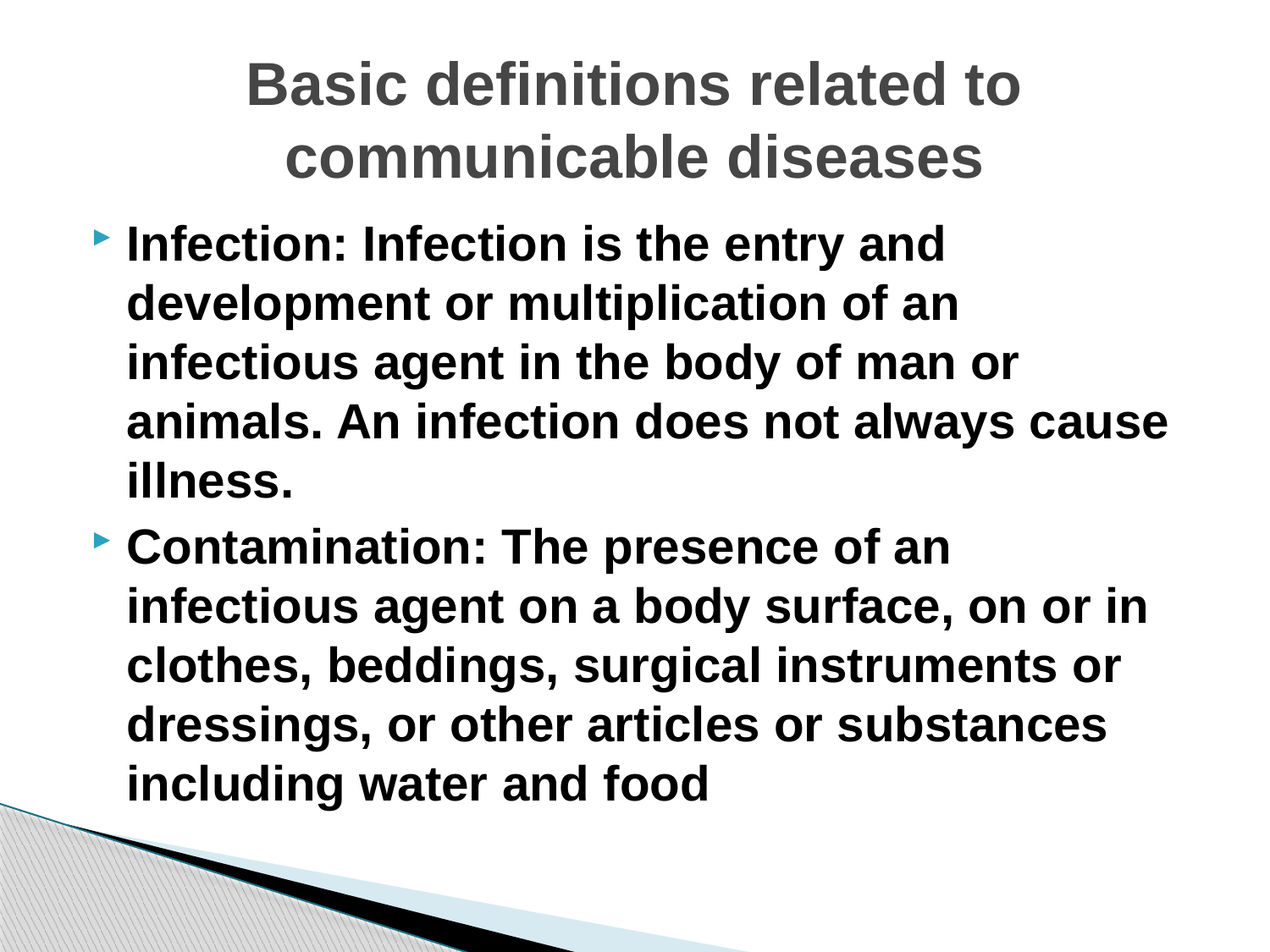

# Basic definitions related to communicable diseases
Infection: Infection is the entry and development or multiplication of an infectious agent in the body of man or animals. An infection does not always cause illness.
Contamination: The presence of an infectious agent on a body surface, on or in clothes, beddings, surgical instruments or dressings, or other articles or substances including water and food